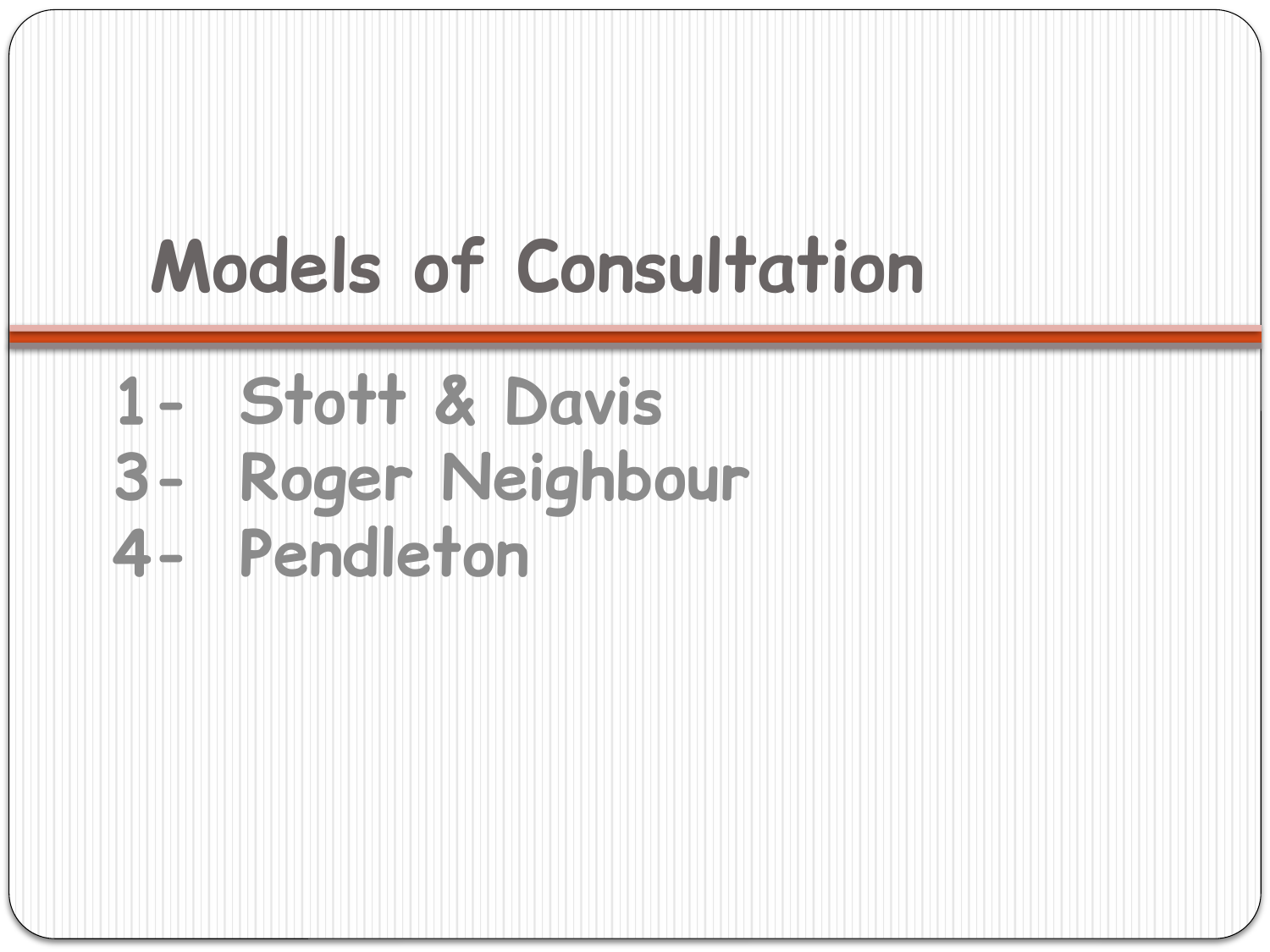

# Models of Consultation
1-	Stott & Davis
3-	Roger Neighbour
4-	Pendleton